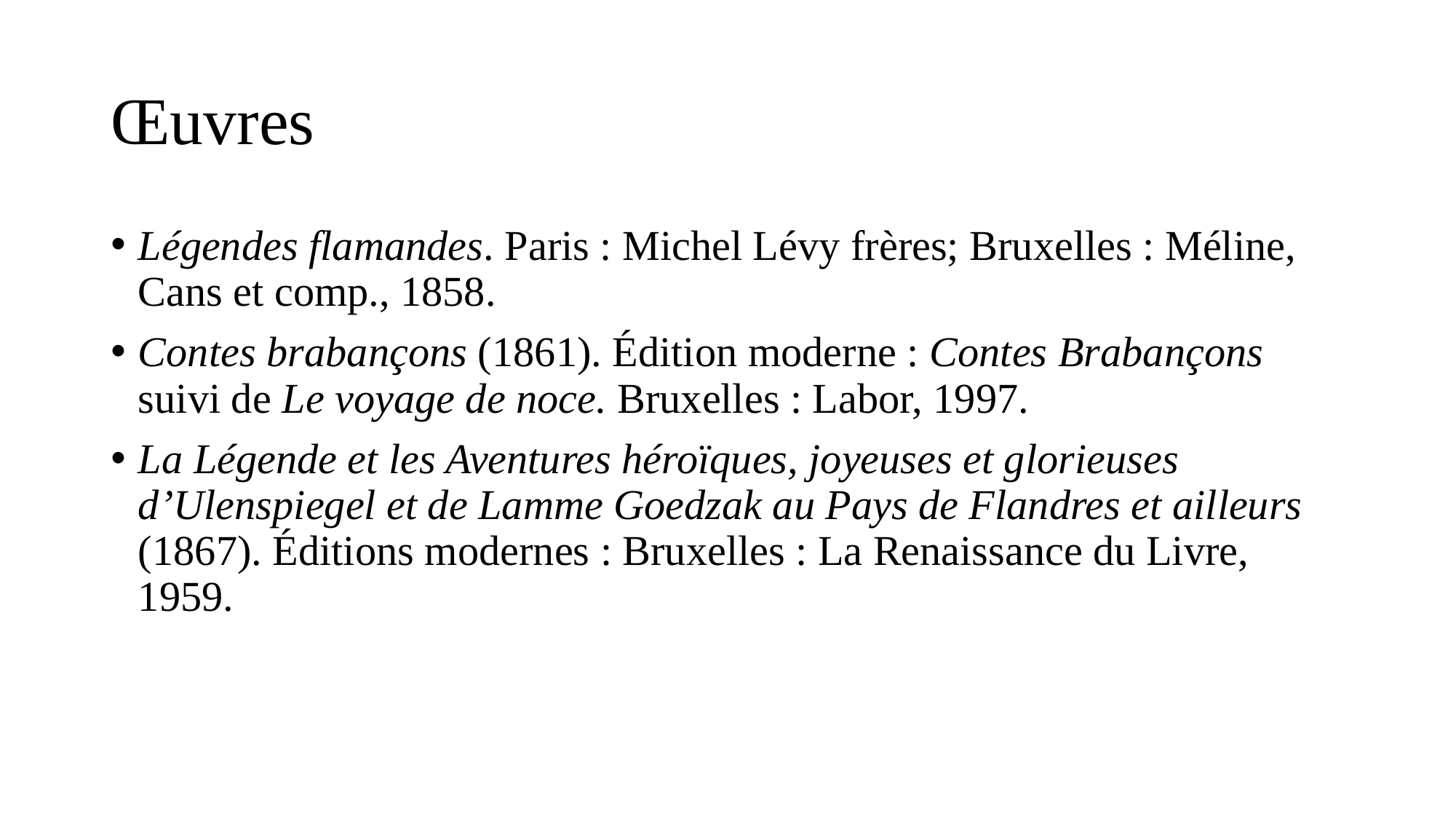

# Œuvres
Légendes flamandes. Paris : Michel Lévy frères; Bruxelles : Méline, Cans et comp., 1858.
Contes brabançons (1861). Édition moderne : Contes Brabançons suivi de Le voyage de noce. Bruxelles : Labor, 1997.
La Légende et les Aventures héroïques, joyeuses et glorieuses d’Ulenspiegel et de Lamme Goedzak au Pays de Flandres et ailleurs (1867). Éditions modernes : Bruxelles : La Renaissance du Livre, 1959.